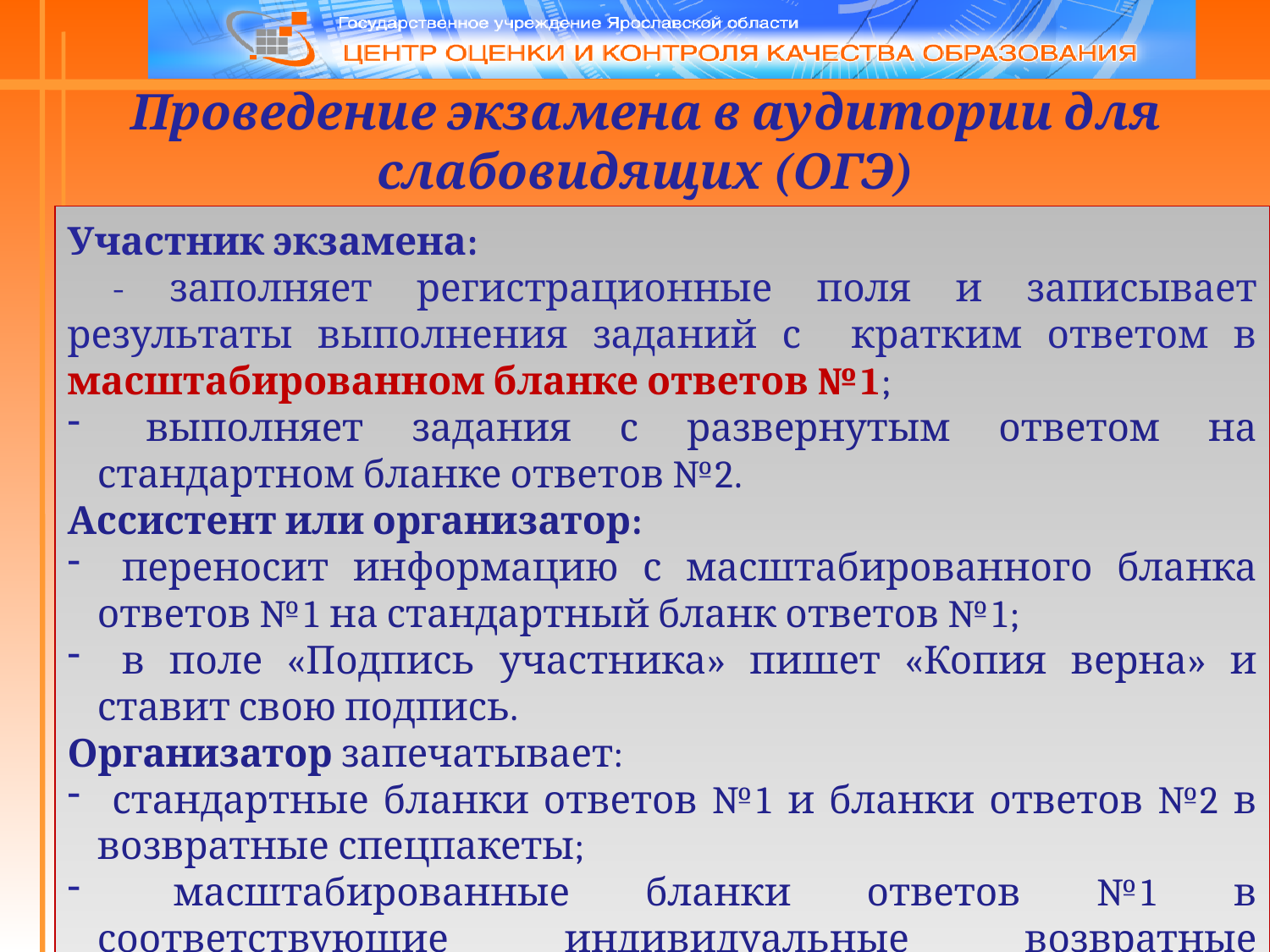

Проведение экзамена в аудитории для слабовидящих (ОГЭ)
Участник экзамена:
 - заполняет регистрационные поля и записывает результаты выполнения заданий с  кратким ответом в масштабированном бланке ответов №1;
 выполняет задания с развернутым ответом на стандартном бланке ответов №2.
Ассистент или организатор:
 переносит информацию с масштабированного бланка ответов №1 на стандартный бланк ответов №1;
 в поле «Подпись участника» пишет «Копия верна» и ставит свою подпись.
Организатор запечатывает:
 стандартные бланки ответов №1 и бланки ответов №2 в возвратные спецпакеты;
 масштабированные бланки ответов №1 в соответствующие индивидуальные возвратные спецпакеты.